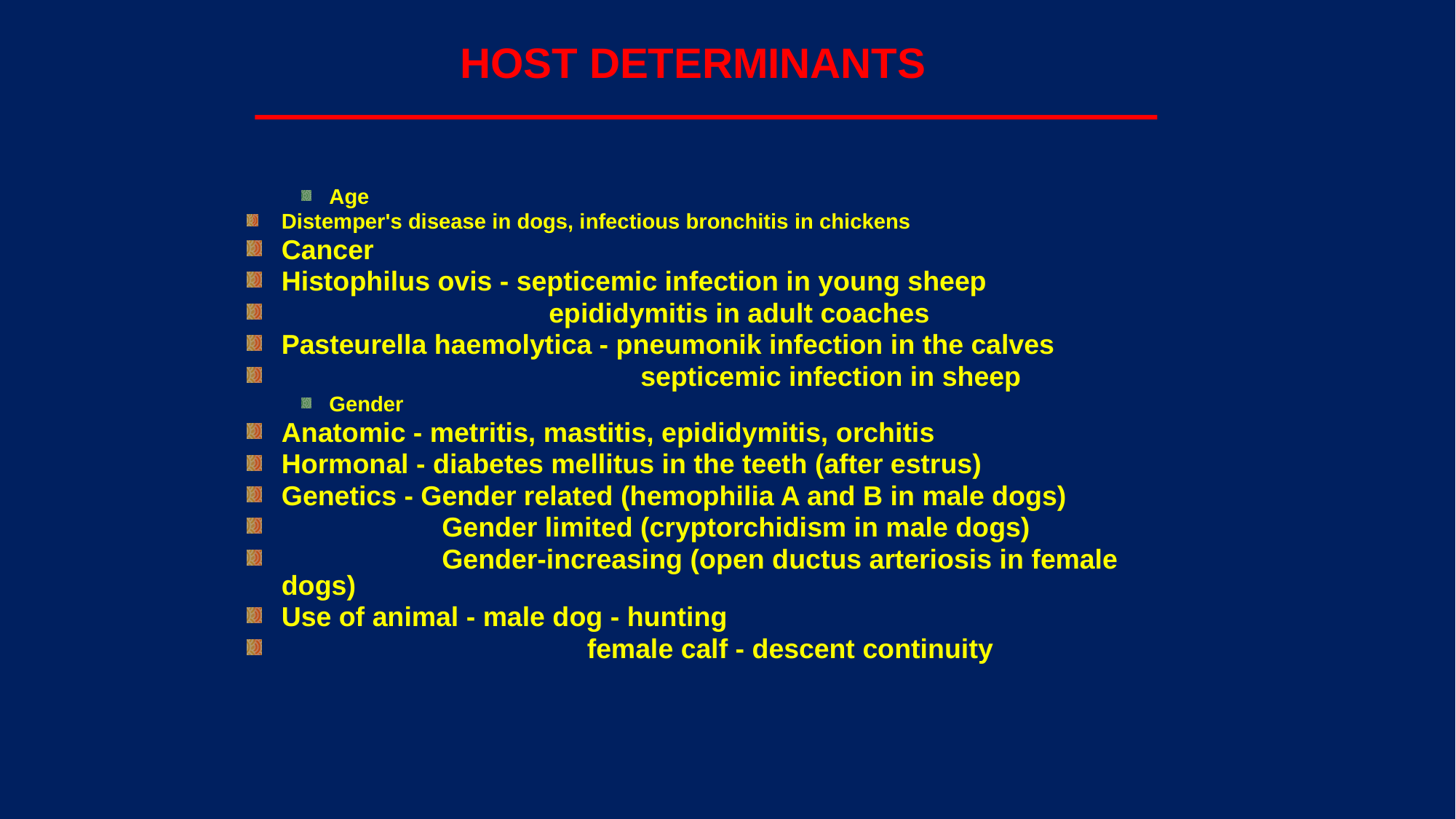

# HOST DETERMINANTS

Age
Distemper's disease in dogs, infectious bronchitis in chickens
Cancer
Histophilus ovis - septicemic infection in young sheep
                                   epididymitis in adult coaches
Pasteurella haemolytica - pneumonik infection in the calves
                                               septicemic infection in sheep
Gender
Anatomic - metritis, mastitis, epididymitis, orchitis
Hormonal - diabetes mellitus in the teeth (after estrus)
Genetics - Gender related (hemophilia A and B in male dogs)
                     Gender limited (cryptorchidism in male dogs)
                     Gender-increasing (open ductus arteriosis in female dogs)
Use of animal - male dog - hunting
                                        female calf - descent continuity